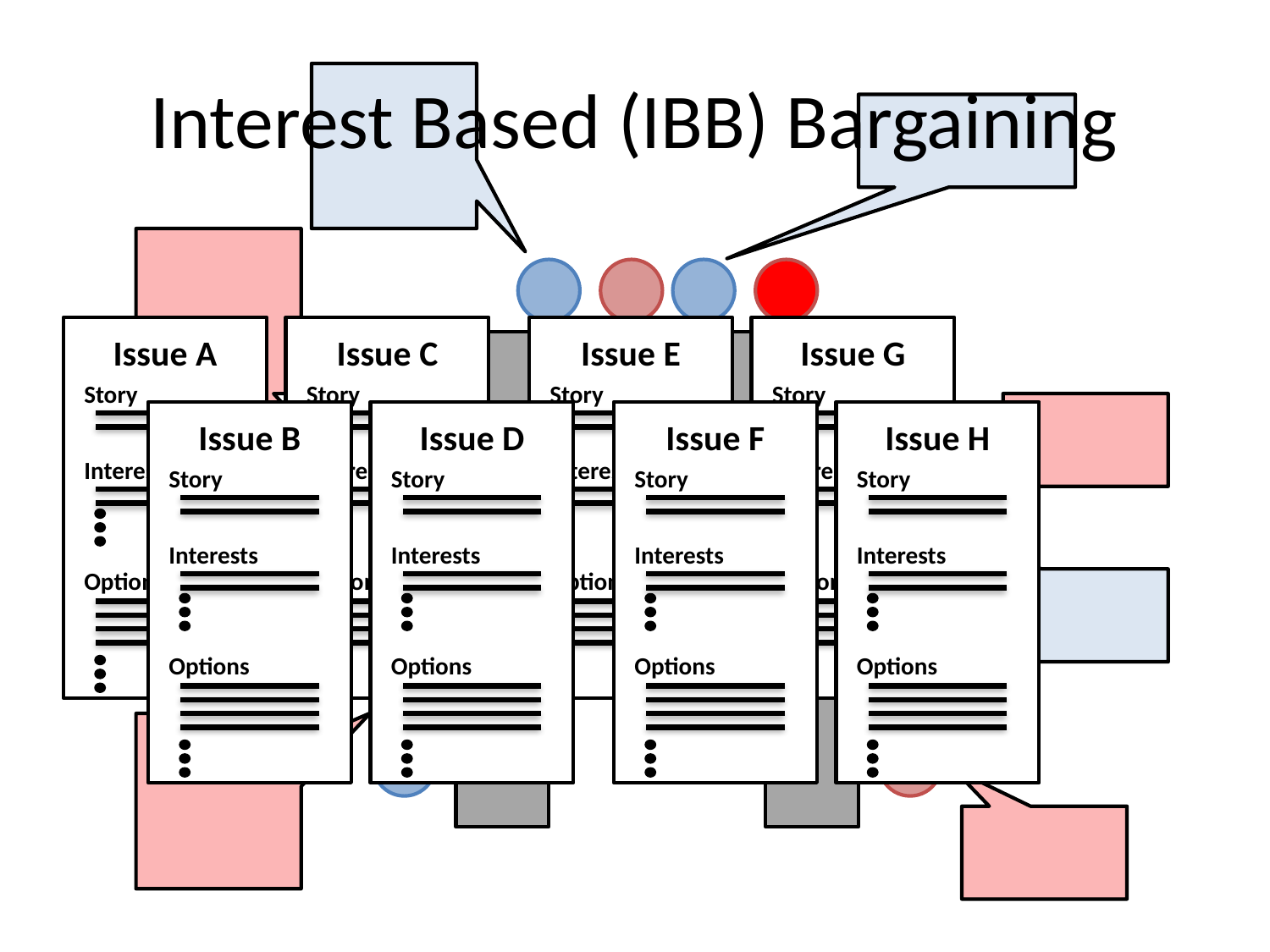

# Interest Based (IBB) Bargaining

Issue A
Story
Interests

Options

Issue C
Story
Interests

Options

Issue E
Story
Interests

Options

Issue G
Story
Interests

Options

Issue B
Story
Interests

Options

Issue D
Story
Interests

Options

Issue F
Story
Interests

Options

Issue H
Story
Interests

Options